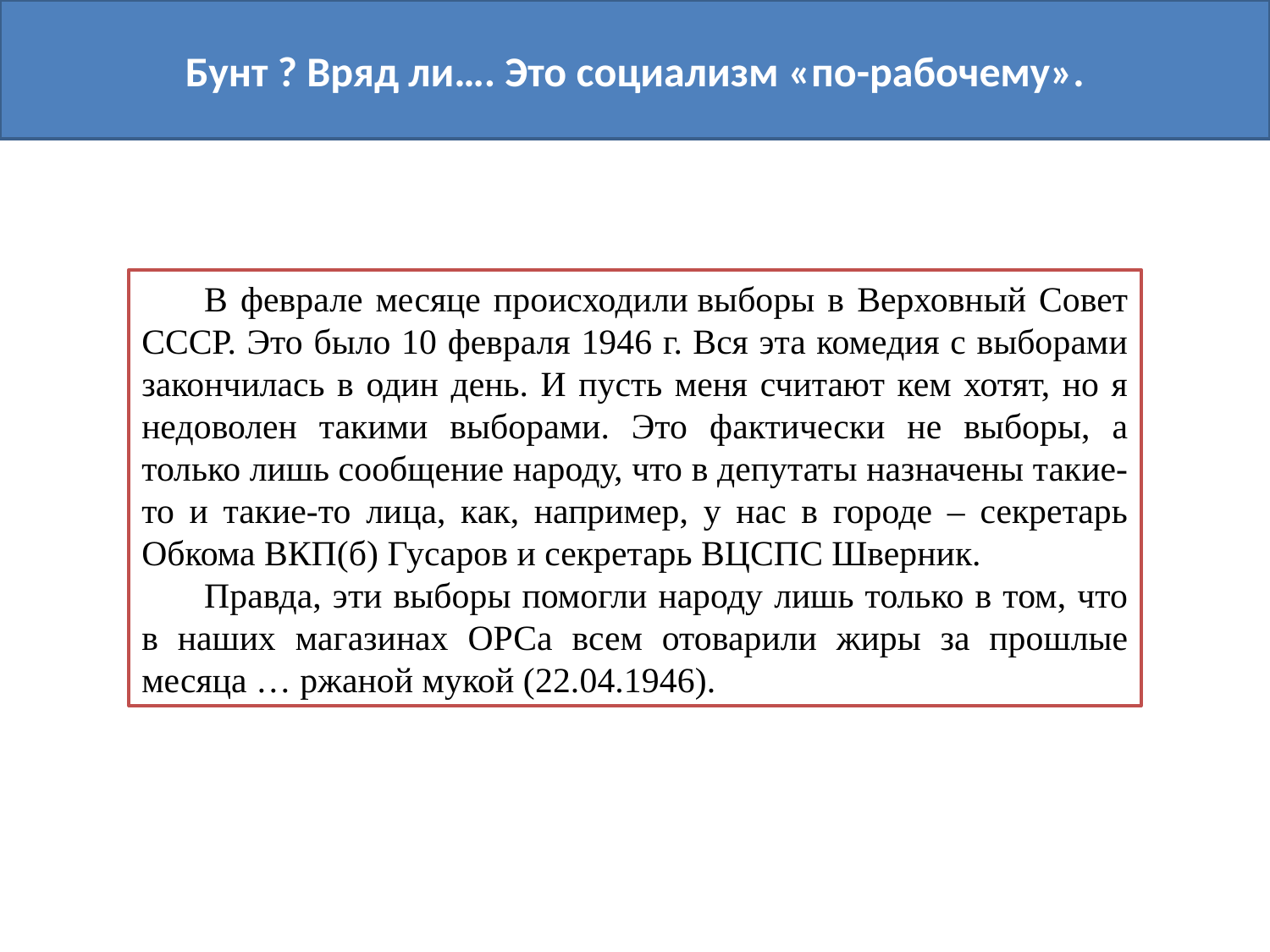

Бунт ? Вряд ли…. Это социализм «по-рабочему».
В феврале месяце происходили выборы в Верховный Совет СССР. Это было 10 февраля 1946 г. Вся эта комедия с выборами закончилась в один день. И пусть меня считают кем хотят, но я недоволен такими выборами. Это фактически не выборы, а только лишь сообщение народу, что в депутаты назначены такие-то и такие-то лица, как, например, у нас в городе – секретарь Обкома ВКП(б) Гусаров и секретарь ВЦСПС Шверник.
Правда, эти выборы помогли народу лишь только в том, что в наших магазинах ОРСа всем отоварили жиры за прошлые месяца … ржаной мукой (22.04.1946).